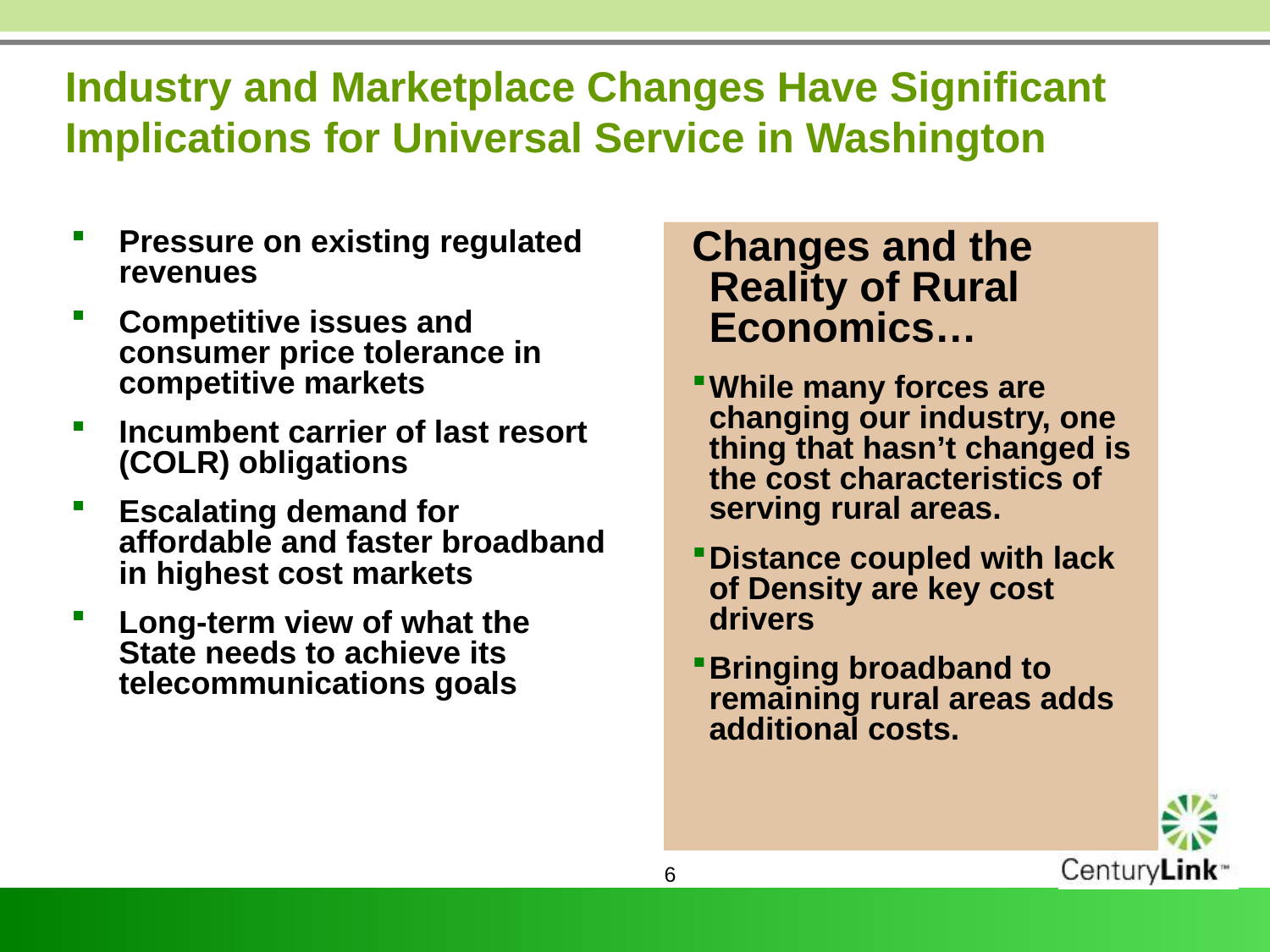

Industry and Marketplace Changes Have Significant Implications for Universal Service in Washington
Pressure on existing regulated revenues
Competitive issues and consumer price tolerance in competitive markets
Incumbent carrier of last resort (COLR) obligations
Escalating demand for affordable and faster broadband in highest cost markets
Long-term view of what the State needs to achieve its telecommunications goals
Changes and the Reality of Rural Economics…
While many forces are changing our industry, one thing that hasn’t changed is the cost characteristics of serving rural areas.
Distance coupled with lack of Density are key cost drivers
Bringing broadband to remaining rural areas adds additional costs.

6